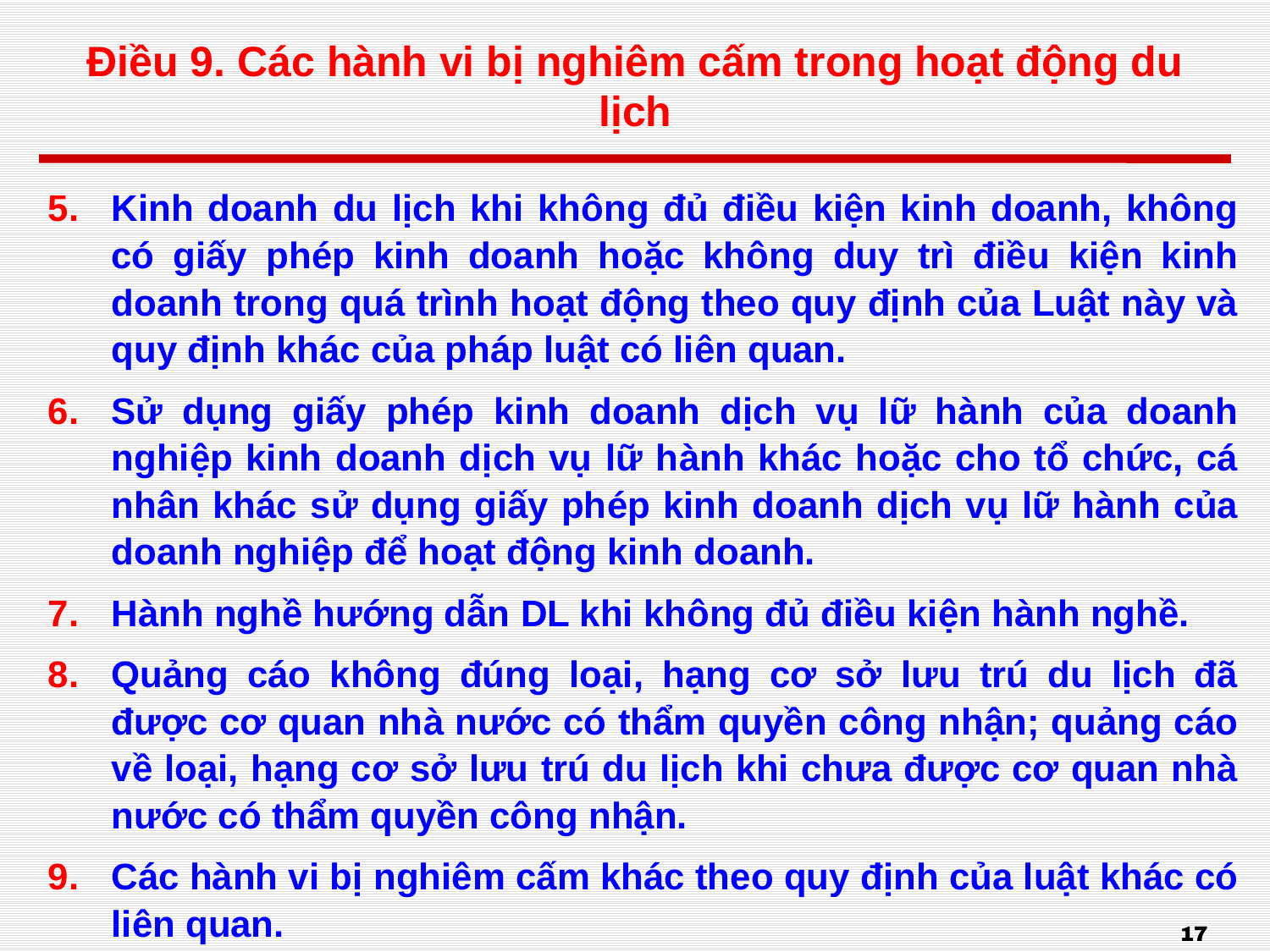

# Điều 9. Các hành vi bị nghiêm cấm trong hoạt động du lịch
Kinh doanh du lịch khi không đủ điều kiện kinh doanh, không có giấy phép kinh doanh hoặc không duy trì điều kiện kinh doanh trong quá trình hoạt động theo quy định của Luật này và quy định khác của pháp luật có liên quan.
Sử dụng giấy phép kinh doanh dịch vụ lữ hành của doanh nghiệp kinh doanh dịch vụ lữ hành khác hoặc cho tổ chức, cá nhân khác sử dụng giấy phép kinh doanh dịch vụ lữ hành của doanh nghiệp để hoạt động kinh doanh.
Hành nghề hướng dẫn DL khi không đủ điều kiện hành nghề.
Quảng cáo không đúng loại, hạng cơ sở lưu trú du lịch đã được cơ quan nhà nước có thẩm quyền công nhận; quảng cáo về loại, hạng cơ sở lưu trú du lịch khi chưa được cơ quan nhà nước có thẩm quyền công nhận.
Các hành vi bị nghiêm cấm khác theo quy định của luật khác có liên quan.